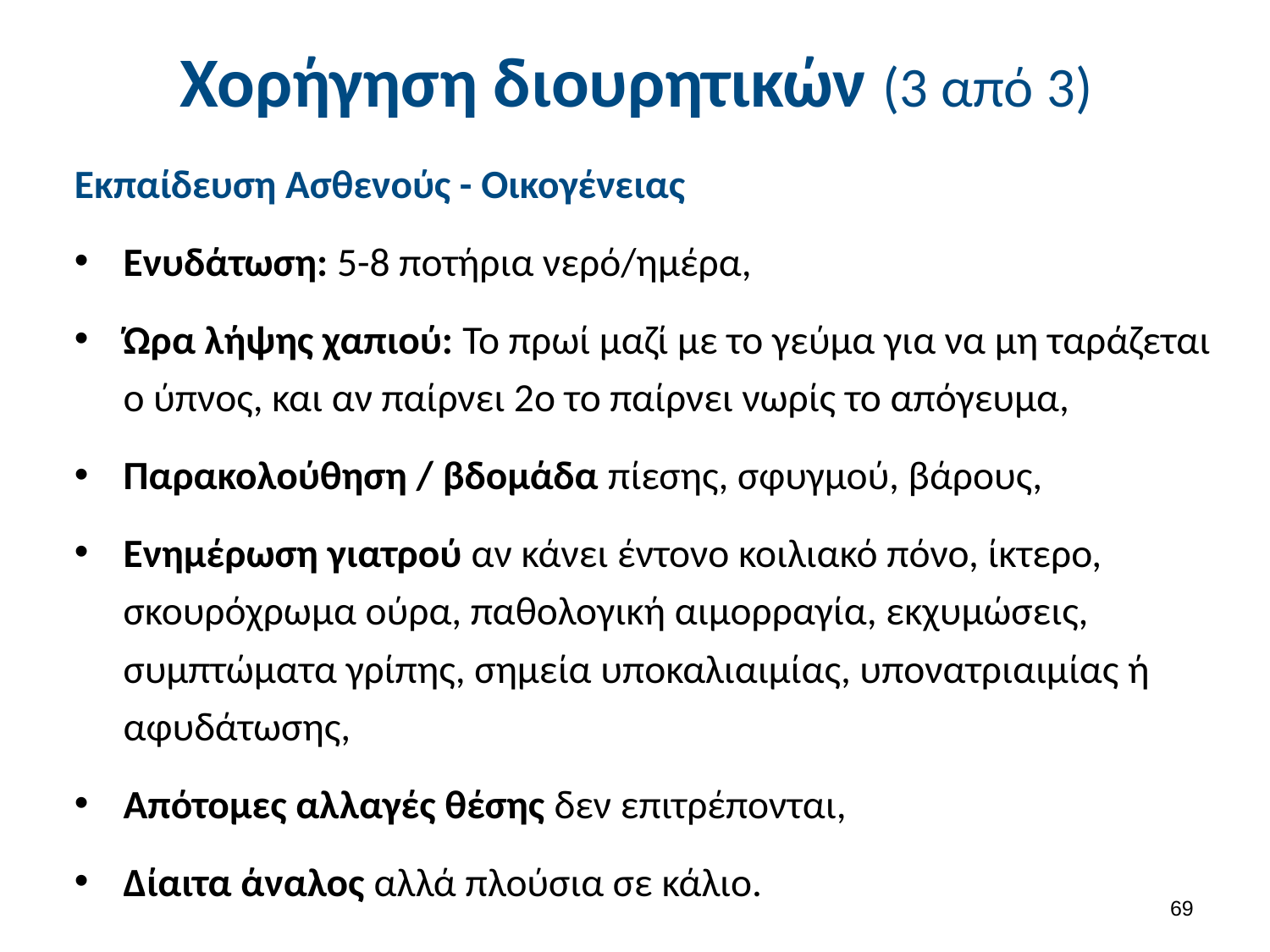

# Χορήγηση διουρητικών (3 από 3)
Εκπαίδευση Ασθενούς - Οικογένειας
Ενυδάτωση: 5-8 ποτήρια νερό/ημέρα,
Ώρα λήψης χαπιού: Το πρωί μαζί με το γεύμα για να μη ταράζεται ο ύπνος, και αν παίρνει 2ο το παίρνει νωρίς το απόγευμα,
Παρακολούθηση / βδομάδα πίεσης, σφυγμού, βάρους,
Ενημέρωση γιατρού αν κάνει έντονο κοιλιακό πόνο, ίκτερο, σκουρόχρωμα ούρα, παθολογική αιμορραγία, εκχυμώσεις, συμπτώματα γρίπης, σημεία υποκαλιαιμίας, υπονατριαιμίας ή αφυδάτωσης,
Απότομες αλλαγές θέσης δεν επιτρέπονται,
Δίαιτα άναλος αλλά πλούσια σε κάλιο.
69